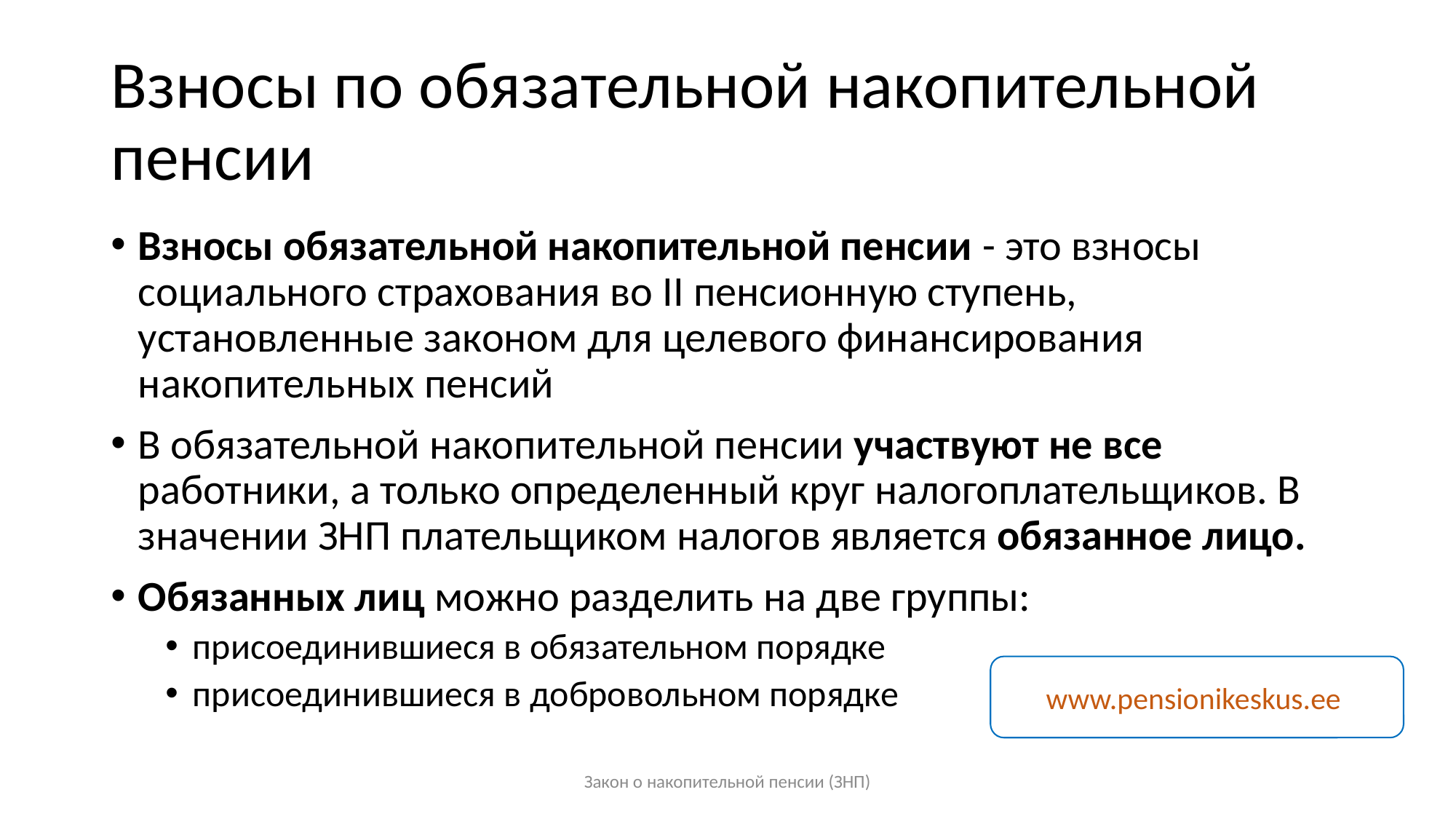

# Взносы по обязательной накопительной пенсии
Взносы обязательной накопительной пенсии - это взносы социального страхования во II пенсионную ступень, установленные законом для целевого финансирования накопительных пенсий
В обязательной накопительной пенсии участвуют не все работники, а только определенный круг налогоплательщиков. В значении ЗНП плательщиком налогов является обязанное лицо.
Обязанных лиц можно разделить на две группы:
присоединившиеся в обязательном порядке
присоединившиеся в добровольном порядке

www.pensionikeskus.ee
Закон о накопительной пенсии (ЗНП)